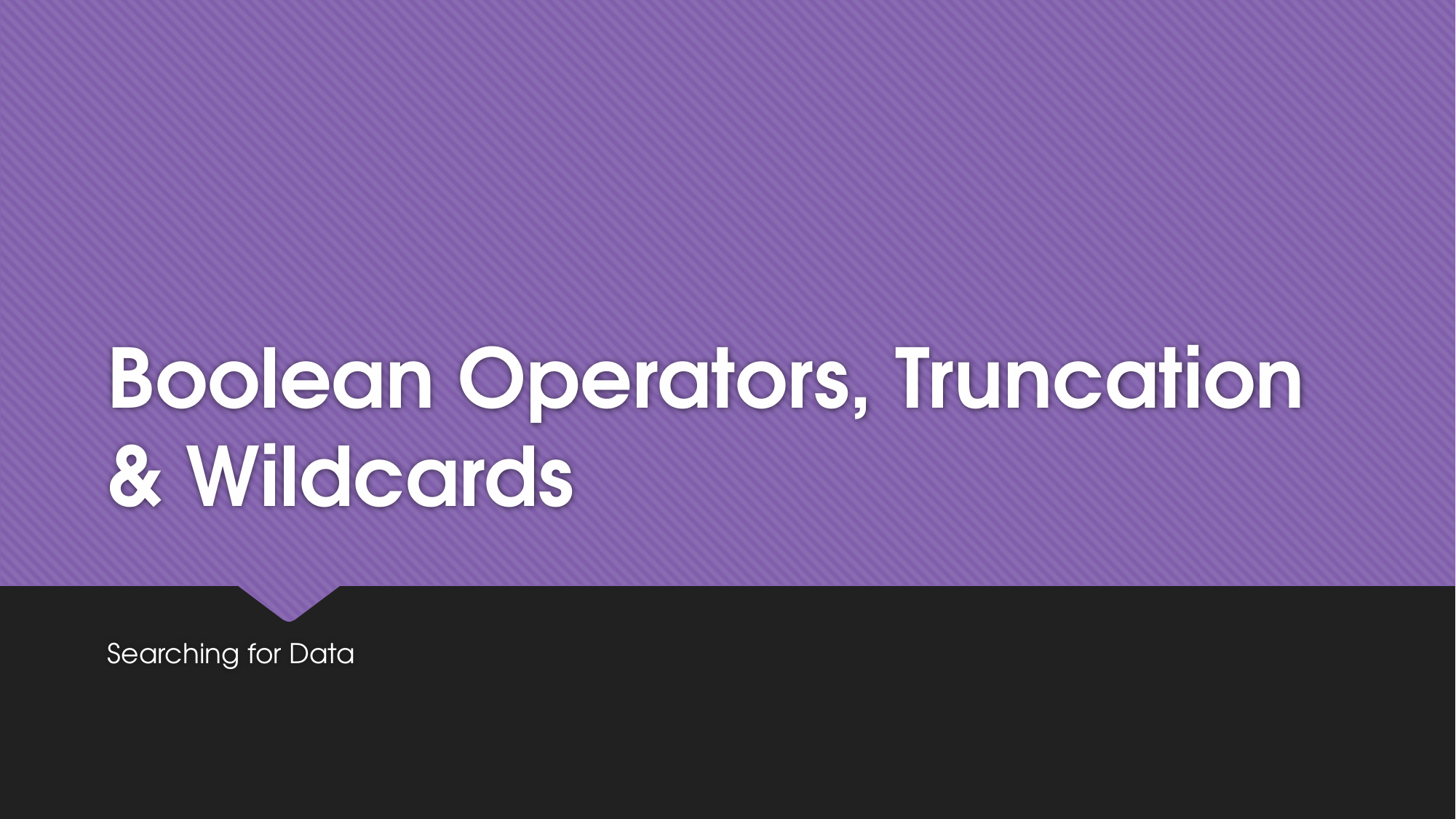

# Boolean Operators, Truncation & Wildcards
Searching for Data